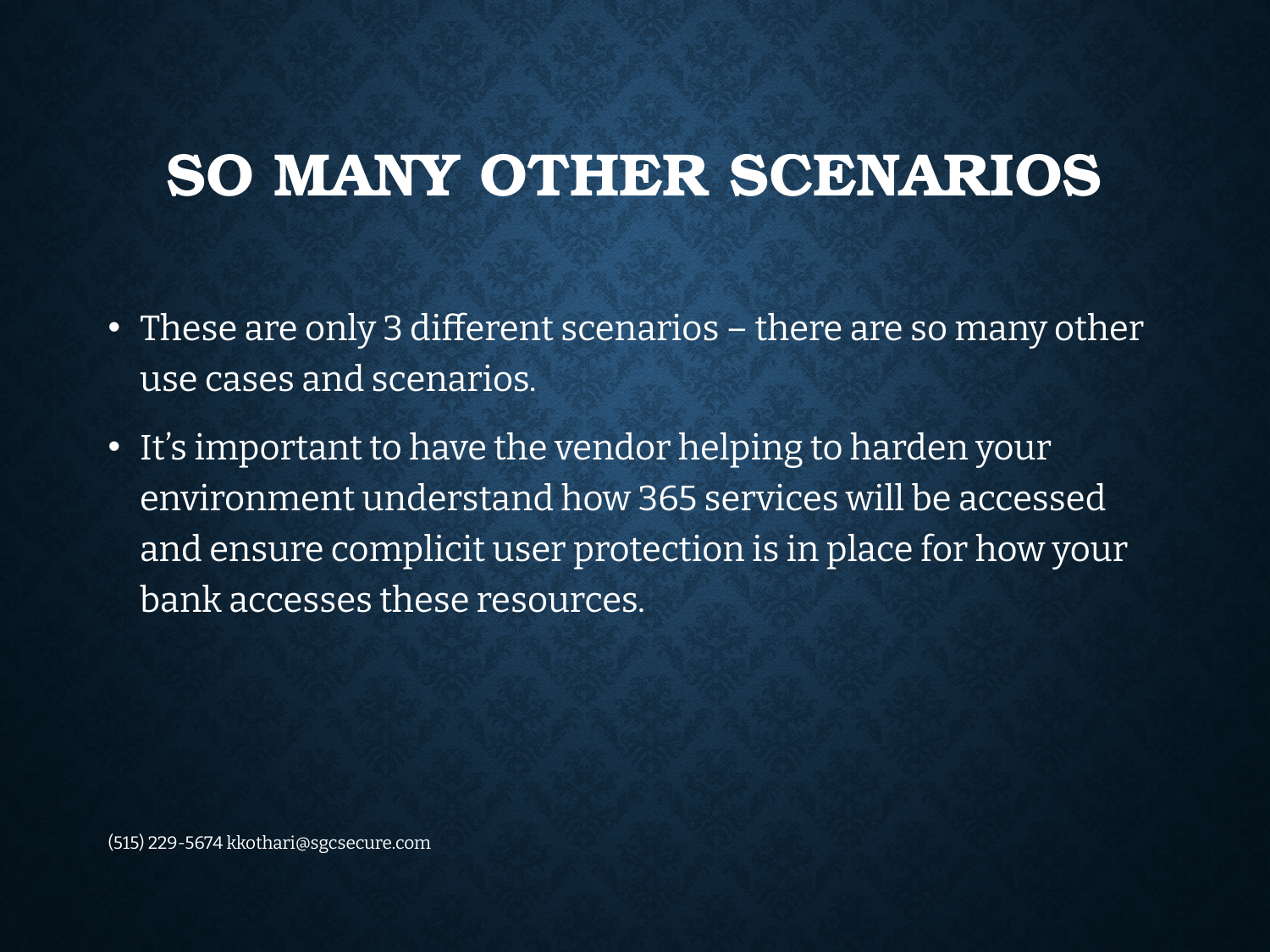

# So Many Other scenarios
These are only 3 different scenarios – there are so many other use cases and scenarios.
It’s important to have the vendor helping to harden your environment understand how 365 services will be accessed and ensure complicit user protection is in place for how your bank accesses these resources.
(515) 229-5674 kkothari@sgcsecure.com